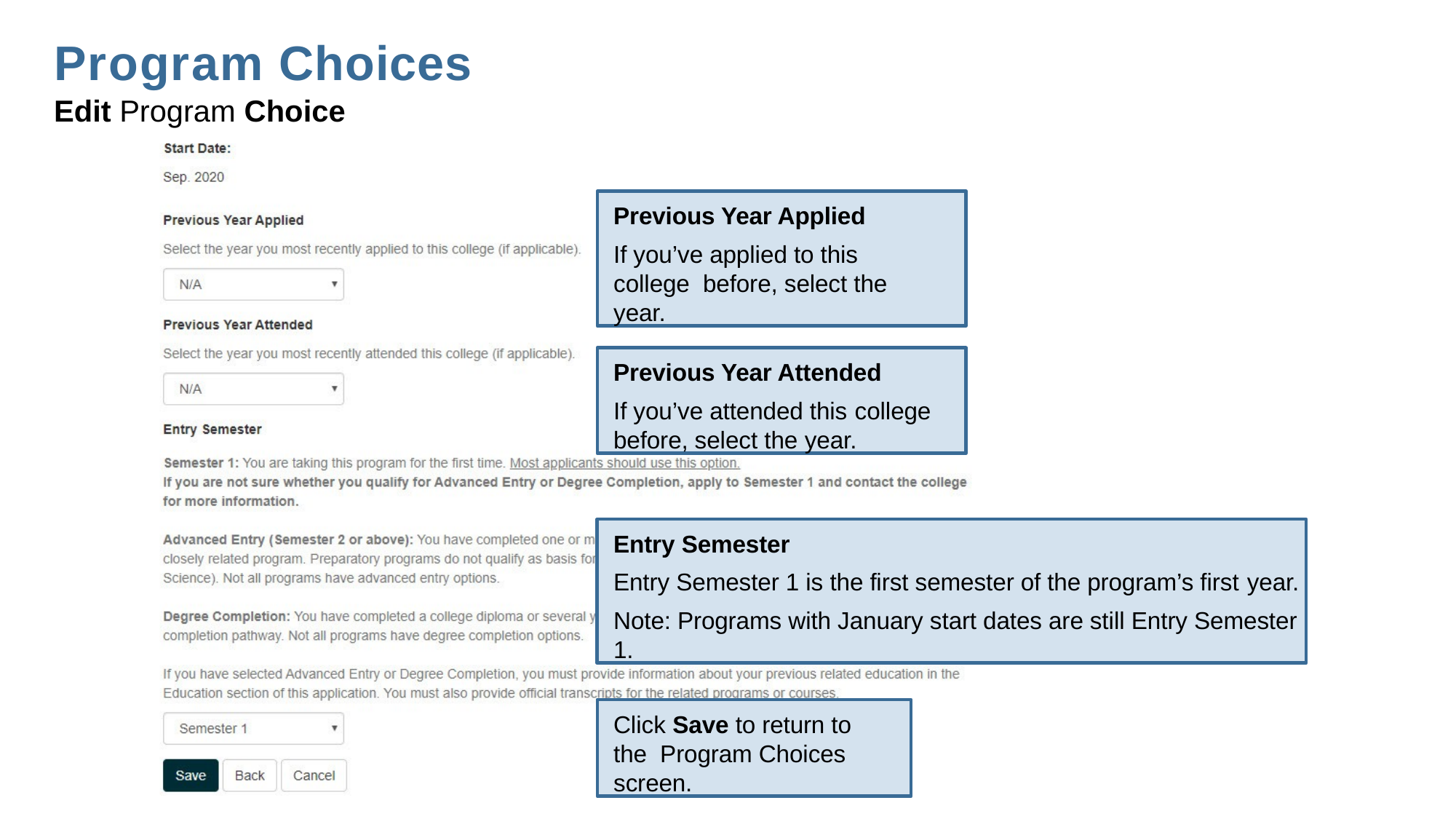

# Program Choices
Edit Program Choice

Previous Year Applied
If you’ve applied to this college  before, select the year.
Previous Year Attended
If you’ve attended this college
before, select the year.
Entry Semester
Entry Semester 1 is the first semester of the program’s first year.
Note: Programs with January start dates are still Entry Semester 1.
Click Save to return to the  Program Choices screen.